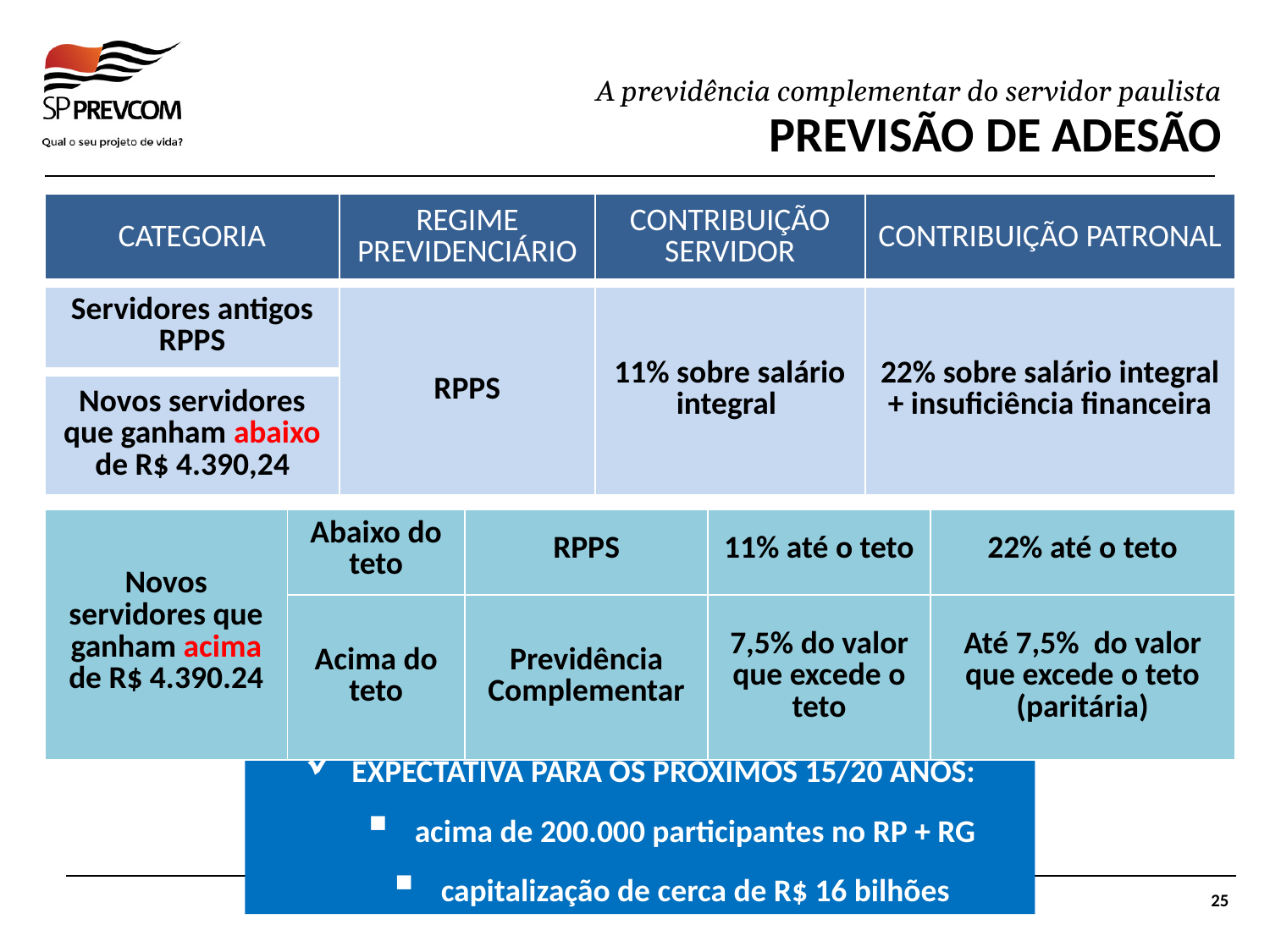

PREVISÃO DE ADESÃO
| CATEGORIA | REGIME PREVIDENCIÁRIO | CONTRIBUIÇÃO SERVIDOR | CONTRIBUIÇÃO PATRONAL |
| --- | --- | --- | --- |
| Servidores antigos RPPS | RPPS | 11% sobre salário integral | 22% sobre salário integral + insuficiência financeira |
| Novos servidores que ganham abaixo de R$ 4.390,24 |  |  |  |
| Novos servidores que ganham acima de R$ 4.390.24 | Abaixo do teto | RPPS | 11% até o teto | 22% até o teto |
| --- | --- | --- | --- | --- |
|  | Acima do teto | Previdência Complementar | 7,5% do valor que excede o teto | Até 7,5% do valor que excede o teto (paritária) |
EXPECTATIVA PARA OS PRÓXIMOS 15/20 ANOS:
acima de 200.000 participantes no RP + RG
capitalização de cerca de R$ 16 bilhões
25